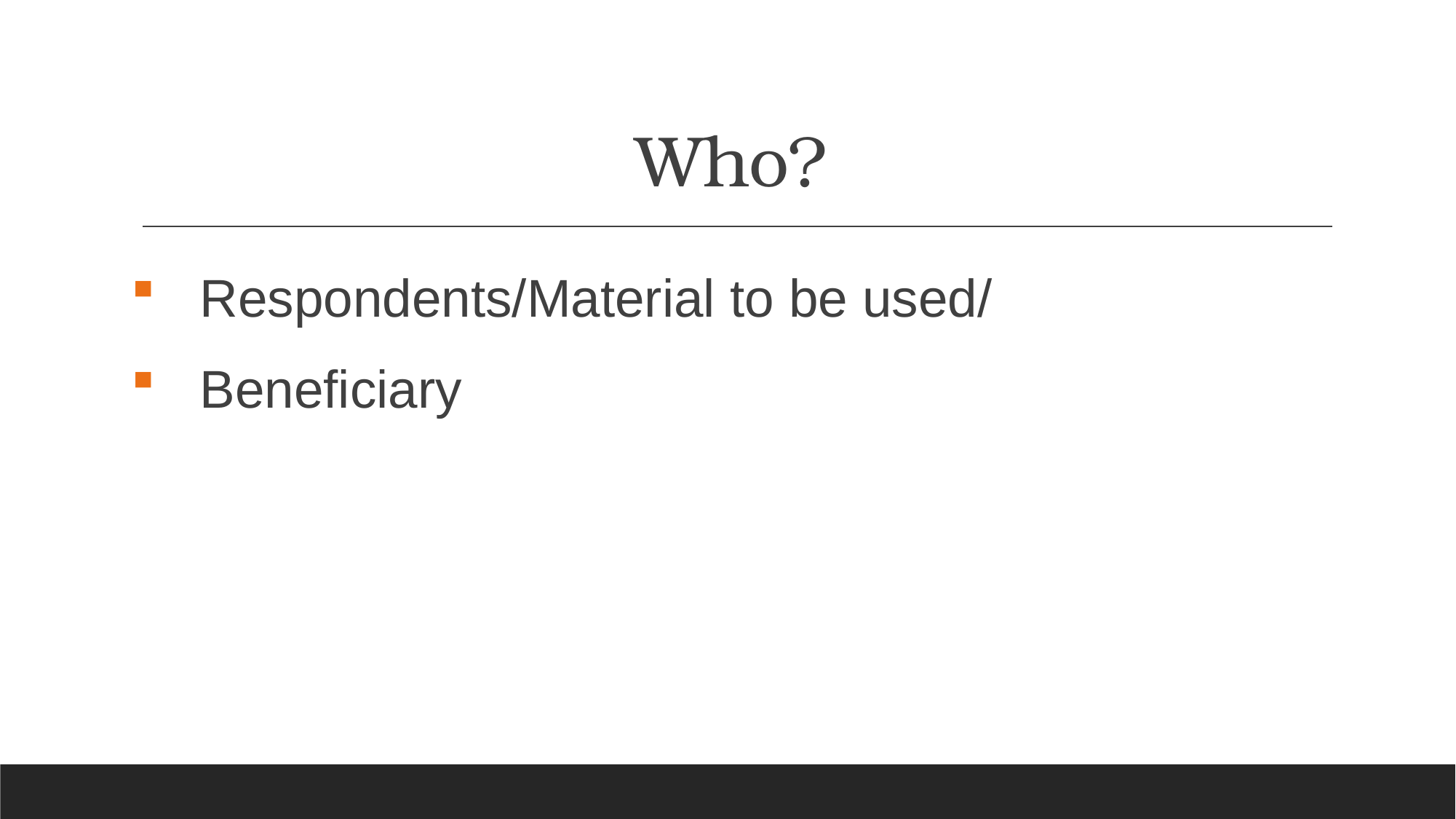

# Who?
   Respondents/Material to be used/
   Beneficiary